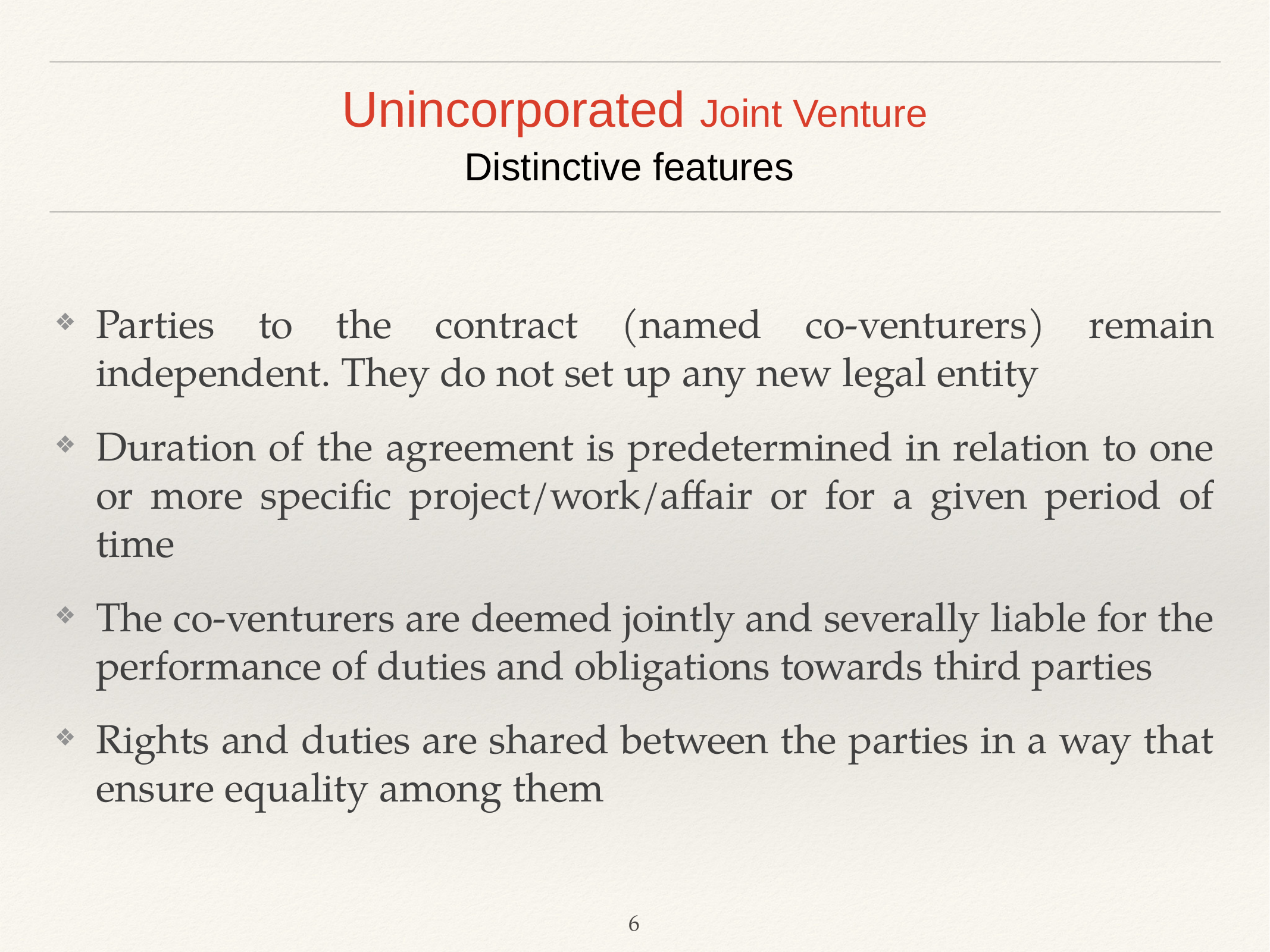

# Unincorporated Joint Venture
Distinctive features
Parties to the contract (named co-venturers) remain independent. They do not set up any new legal entity
Duration of the agreement is predetermined in relation to one or more specific project/work/affair or for a given period of time
The co-venturers are deemed jointly and severally liable for the performance of duties and obligations towards third parties
Rights and duties are shared between the parties in a way that ensure equality among them
6